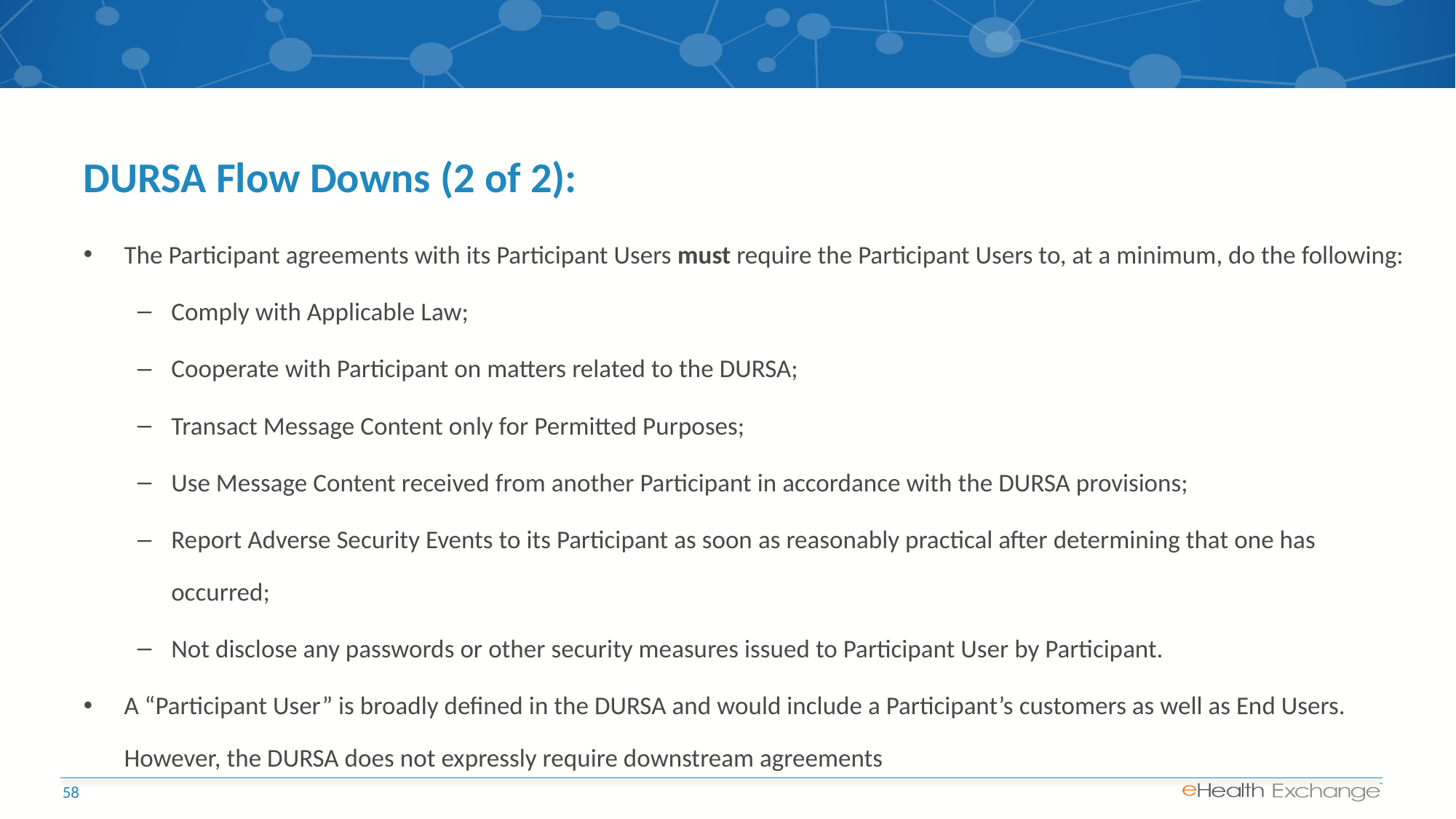

# DURSA Flow Downs (2 of 2):
The Participant agreements with its Participant Users must require the Participant Users to, at a minimum, do the following:
Comply with Applicable Law;
Cooperate with Participant on matters related to the DURSA;
Transact Message Content only for Permitted Purposes;
Use Message Content received from another Participant in accordance with the DURSA provisions;
Report Adverse Security Events to its Participant as soon as reasonably practical after determining that one has occurred;
Not disclose any passwords or other security measures issued to Participant User by Participant.
A “Participant User” is broadly defined in the DURSA and would include a Participant’s customers as well as End Users.  However, the DURSA does not expressly require downstream agreements

58